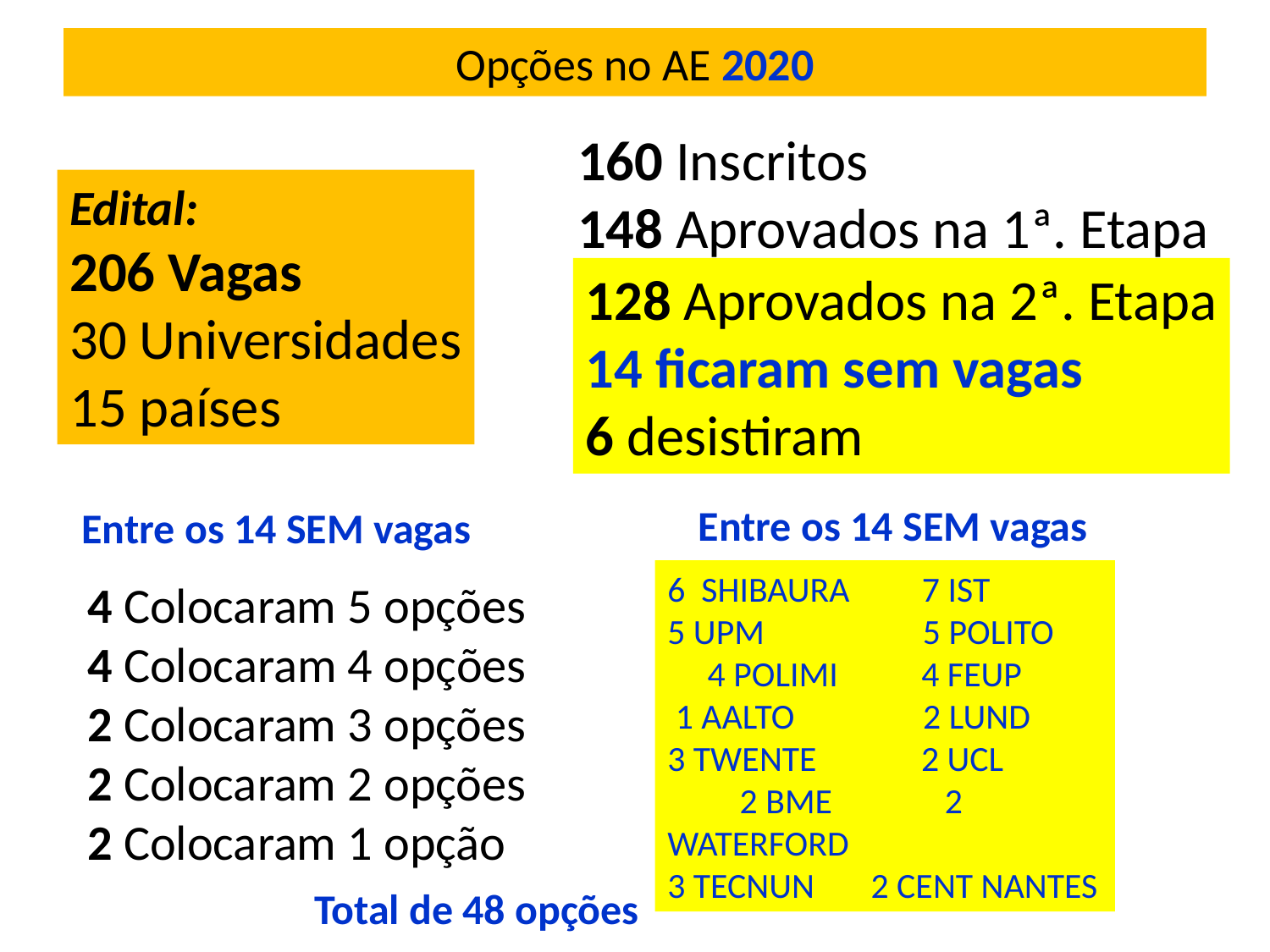

# Opções no AE 2020
160 Inscritos
148 Aprovados na 1ª. Etapa
Edital:
206 Vagas
30 Universidades
15 países
128 Aprovados na 2ª. Etapa
14 ficaram sem vagas
6 desistiram
Entre os 14 SEM vagas
Entre os 14 SEM vagas
4 Colocaram 5 opções
4 Colocaram 4 opções
2 Colocaram 3 opções
2 Colocaram 2 opções
2 Colocaram 1 opção
6  SHIBAURA         7 IST
5 UPM 	                5 POLITO           4 POLIMI	4 FEUP
 1 AALTO                2 LUND
3 TWENTE             2 UCL	                2 BME              2 WATERFORD
3 TECNUN       2 CENT NANTES
Total de 48 opções